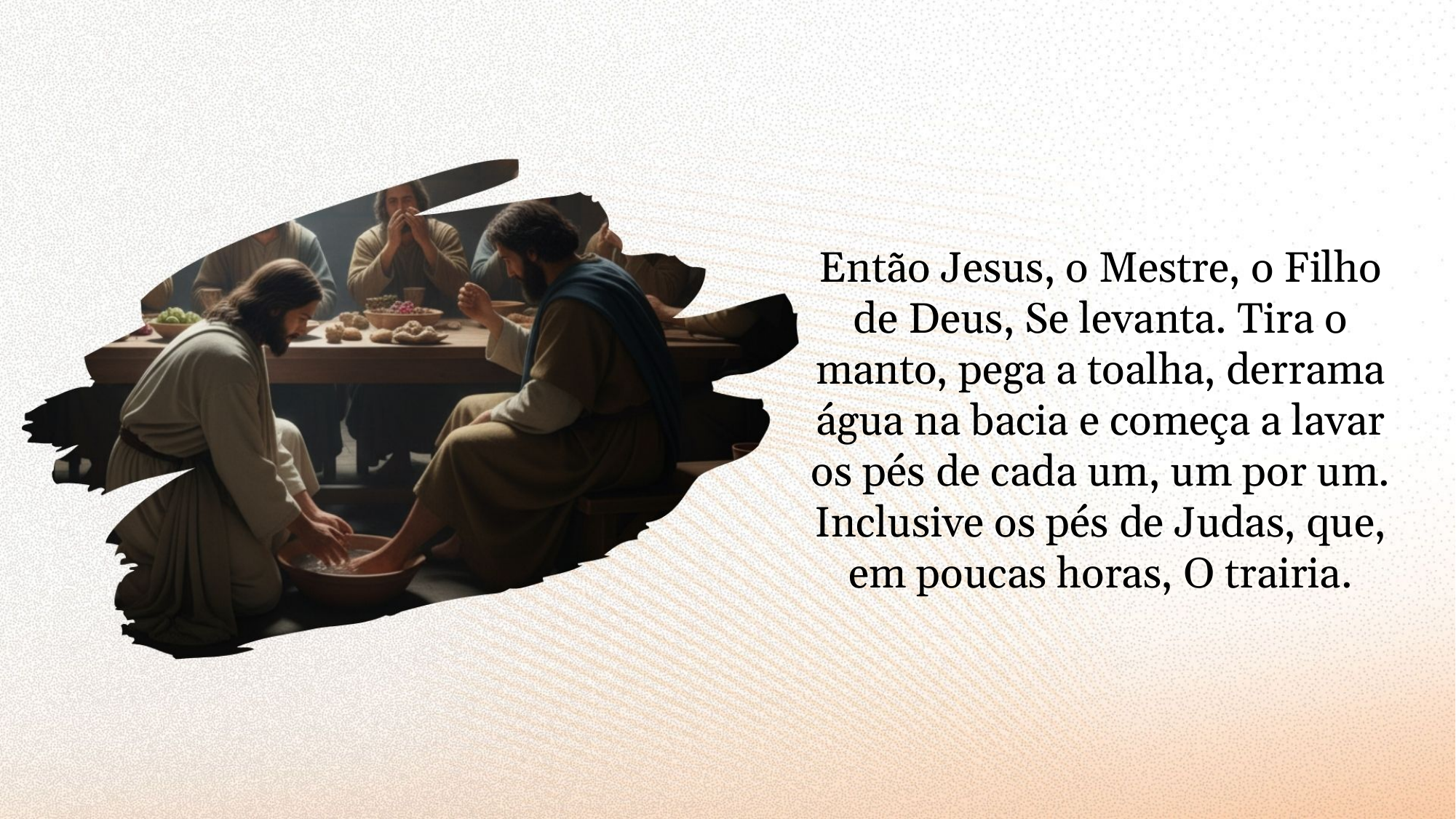

Então Jesus, o Mestre, o Filho de Deus, Se levanta. Tira o manto, pega a toalha, derrama água na bacia e começa a lavar os pés de cada um, um por um. Inclusive os pés de Judas, que, em poucas horas, O trairia.